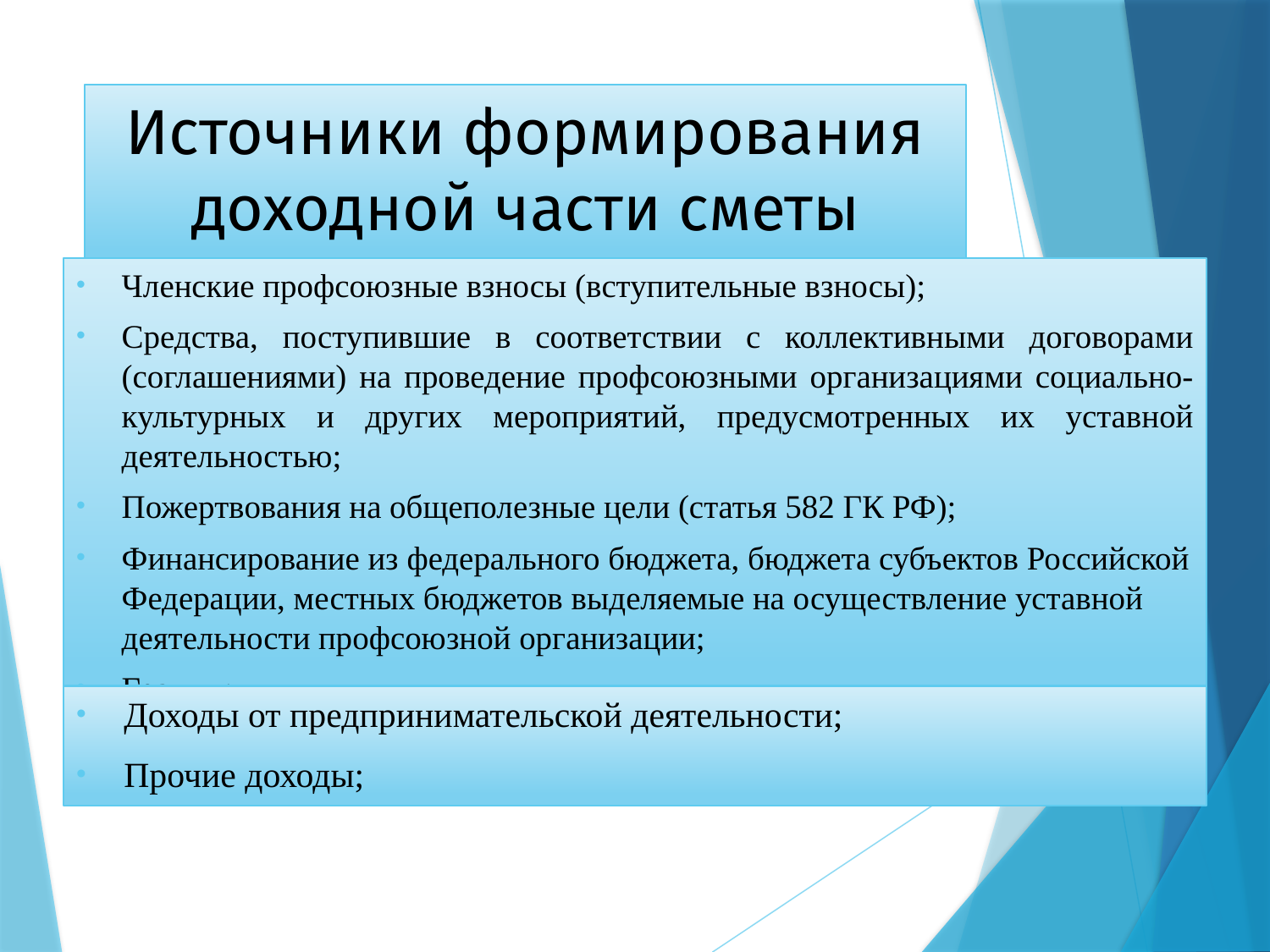

# Источники формирования доходной части сметы
Членские профсоюзные взносы (вступительные взносы);
Средства, поступившие в соответствии с коллективными договорами (соглашениями) на проведение профсоюзными организациями социально-культурных и других мероприятий, предусмотренных их уставной деятельностью;
Пожертвования на общеполезные цели (статья 582 ГК РФ);
Финансирование из федерального бюджета, бюджета субъектов Российской Федерации, местных бюджетов выделяемые на осуществление уставной деятельности профсоюзной организации;
Гранты;

Доходы от предпринимательской деятельности;
Прочие доходы;